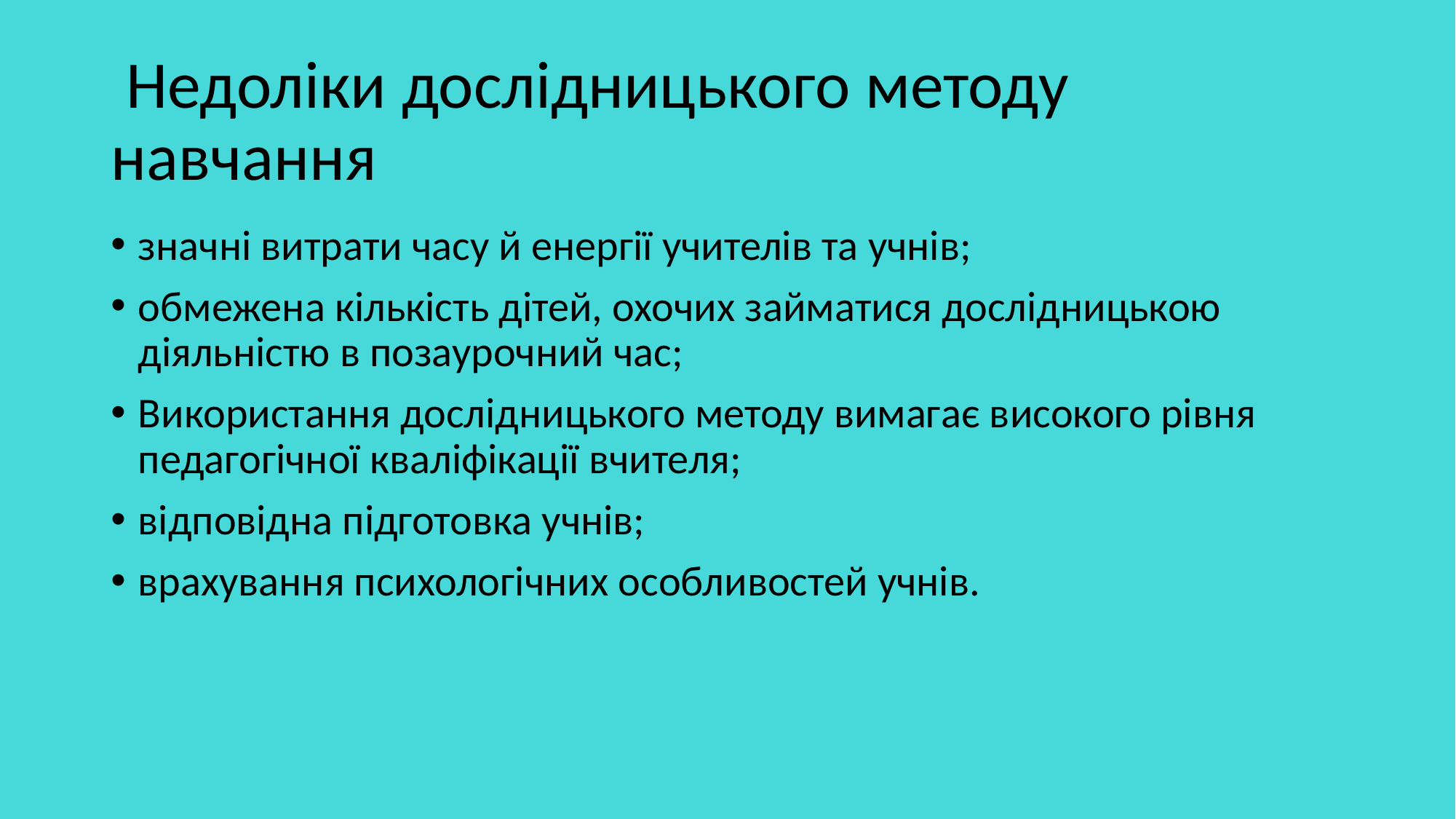

# Недоліки дослідницького методу навчання
значні витрати часу й енергії учителів та учнів;
обмежена кількість дітей, охочих займатися дослідницькою діяльністю в позаурочний час;
Використання дослідницького методу вимагає високого рівня педагогічної кваліфікації вчителя;
відповідна підготовка учнів;
врахування психологічних особливостей учнів.